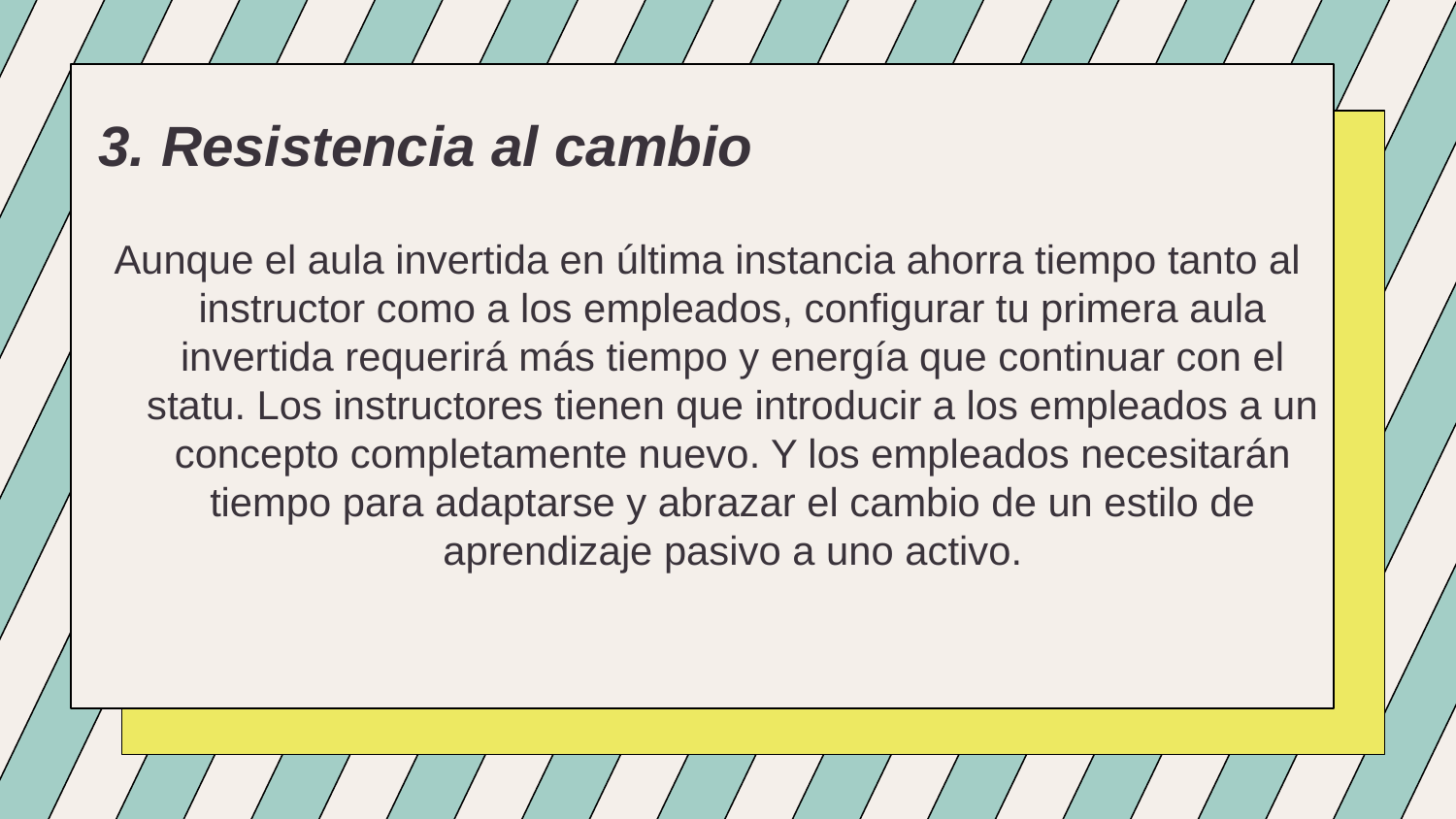

Aunque el aula invertida en última instancia ahorra tiempo tanto al instructor como a los empleados, configurar tu primera aula invertida requerirá más tiempo y energía que continuar con el statu. Los instructores tienen que introducir a los empleados a un concepto completamente nuevo. Y los empleados necesitarán tiempo para adaptarse y abrazar el cambio de un estilo de aprendizaje pasivo a uno activo.
# 3. Resistencia al cambio